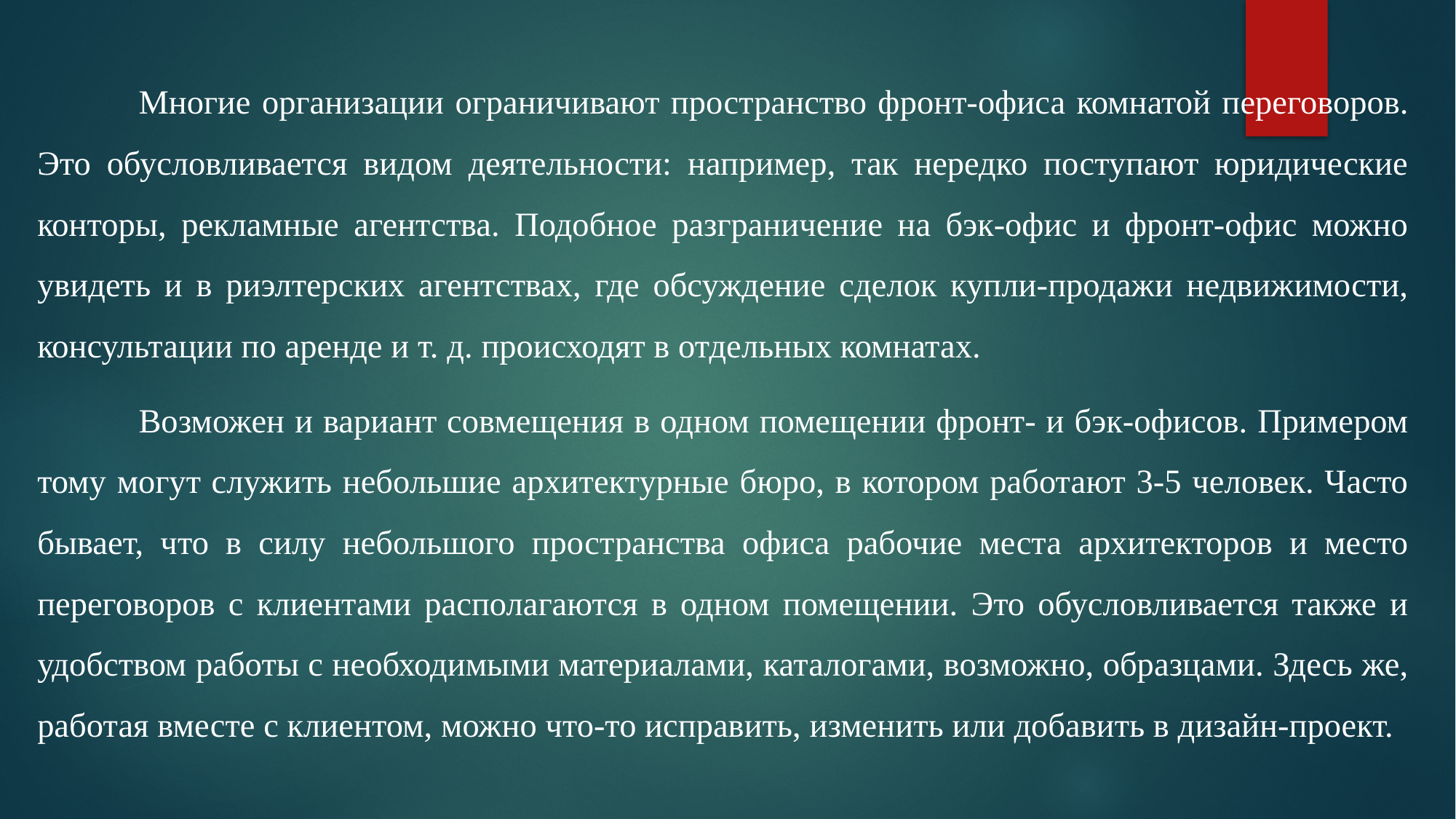

Многие организации ограничивают пространство фронт-офиса комнатой переговоров. Это обусловливается видом деятельности: например, так нередко поступают юридические конторы, рекламные агентства. Подобное разграничение на бэк-офис и фронт-офис можно увидеть и в риэлтерских агентствах, где обсуждение сделок купли-продажи недвижимости, консультации по аренде и т. д. происходят в отдельных комнатах.
	Возможен и вариант совмещения в одном помещении фронт- и бэк-офисов. Примером тому могут служить небольшие архитектурные бюро, в котором работают 3-5 человек. Часто бывает, что в силу небольшого пространства офиса рабочие места архитекторов и место переговоров с клиентами располагаются в одном помещении. Это обусловливается также и удобством работы с необходимыми материалами, каталогами, возможно, образцами. Здесь же, работая вместе с клиентом, можно что-то исправить, изменить или добавить в дизайн-проект.